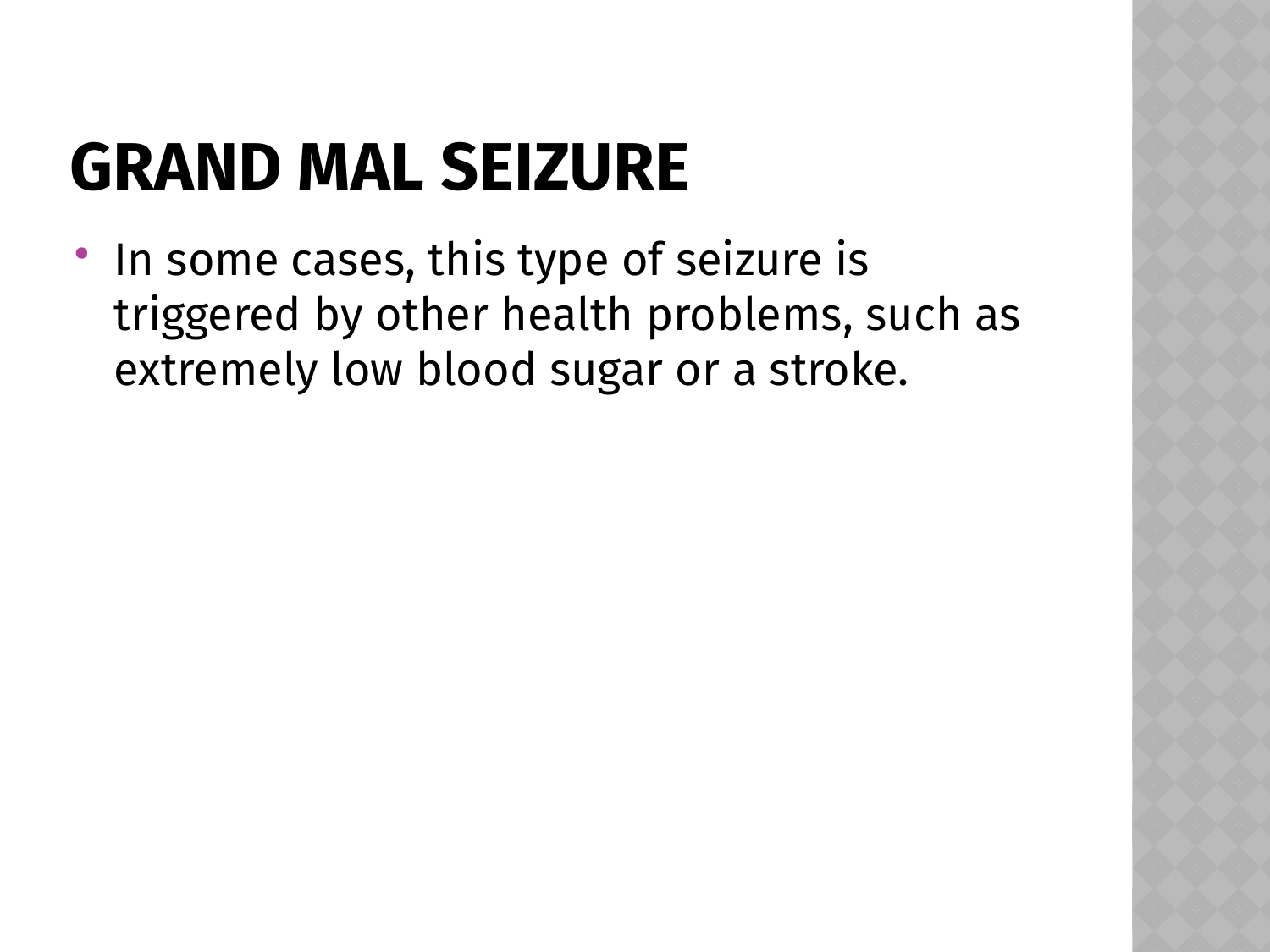

# Grand mal seizure
In some cases, this type of seizure is triggered by other health problems, such as extremely low blood sugar or a stroke.